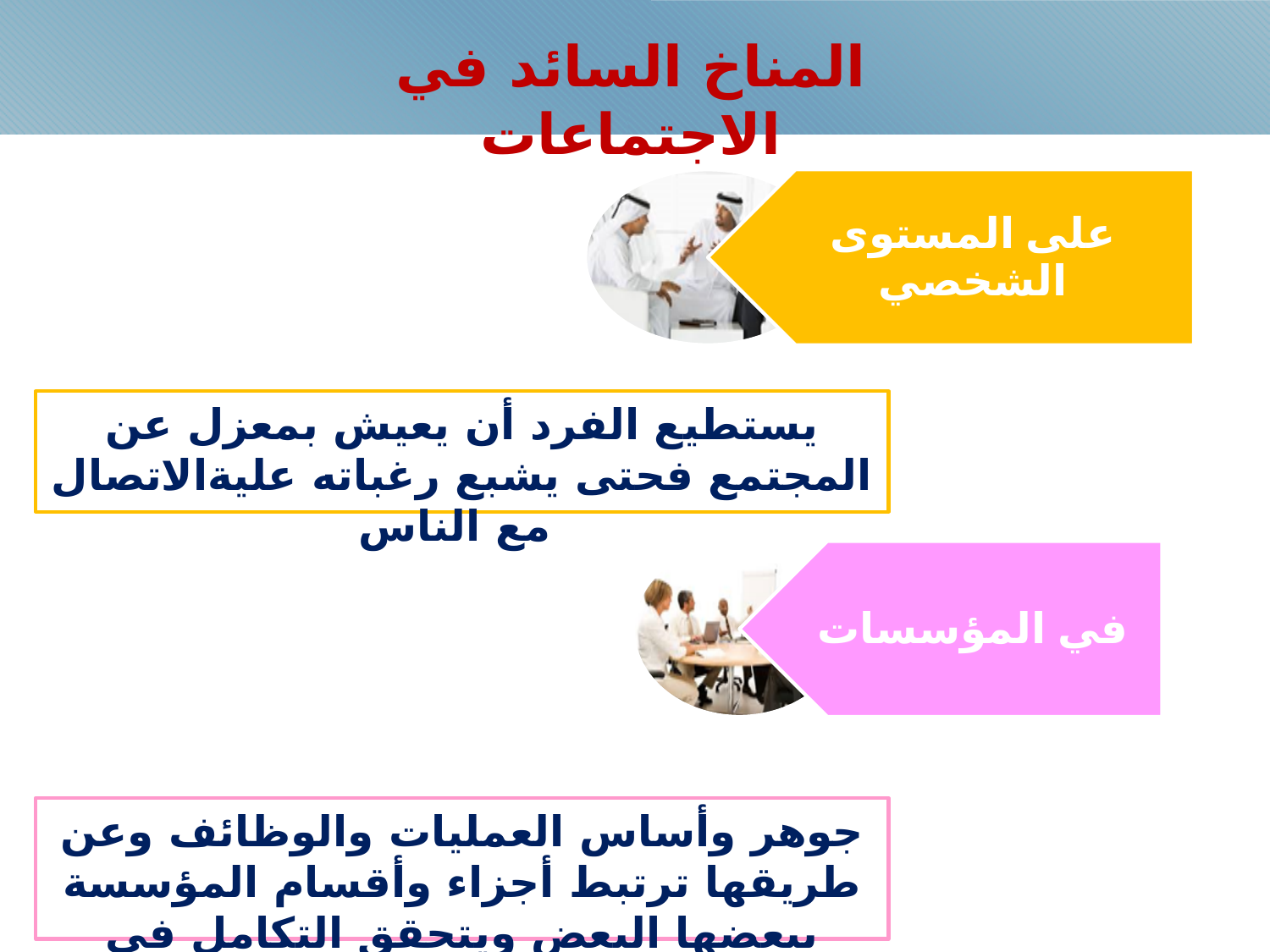

المناخ السائد في الاجتماعات
على المستوى الشخصي

يستطيع الفرد أن يعيش بمعزل عن المجتمع فحتى يشبع رغباته عليةالاتصال مع الناس
في المؤسسات
جوهر وأساس العمليات والوظائف وعن طريقها ترتبط أجزاء وأقسام المؤسسة ببعضها البعض ويتحقق التكامل في أعمالها